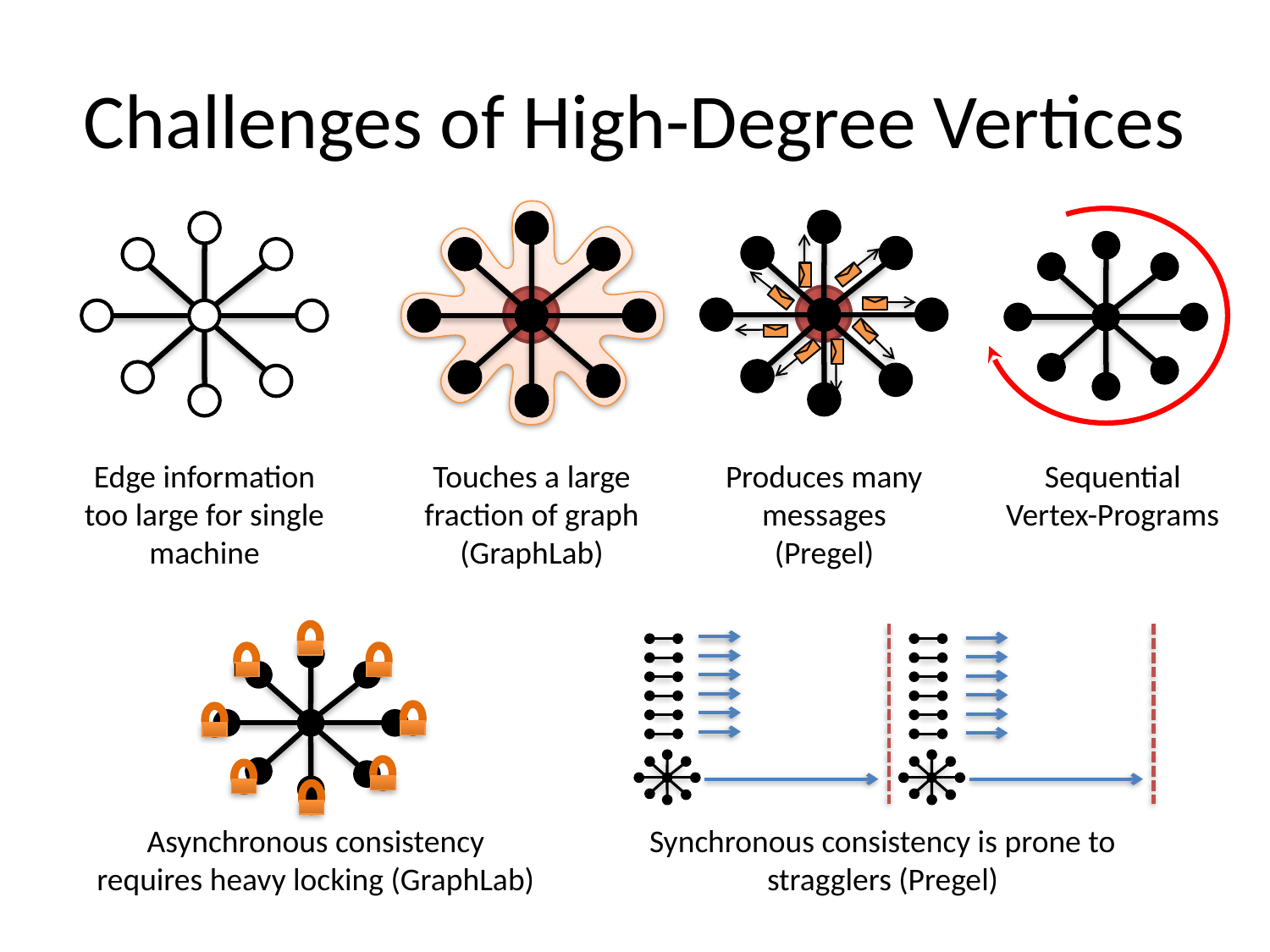

# Challenges of High-Degree Vertices

Touches a large
fraction of graph
(GraphLab)

Sequential
Vertex-Programs

Produces many
messages
(Pregel)

Edge information
too large for single
machine

Asynchronous consistency
requires heavy locking (GraphLab)

Synchronous consistency is prone to
stragglers (Pregel)